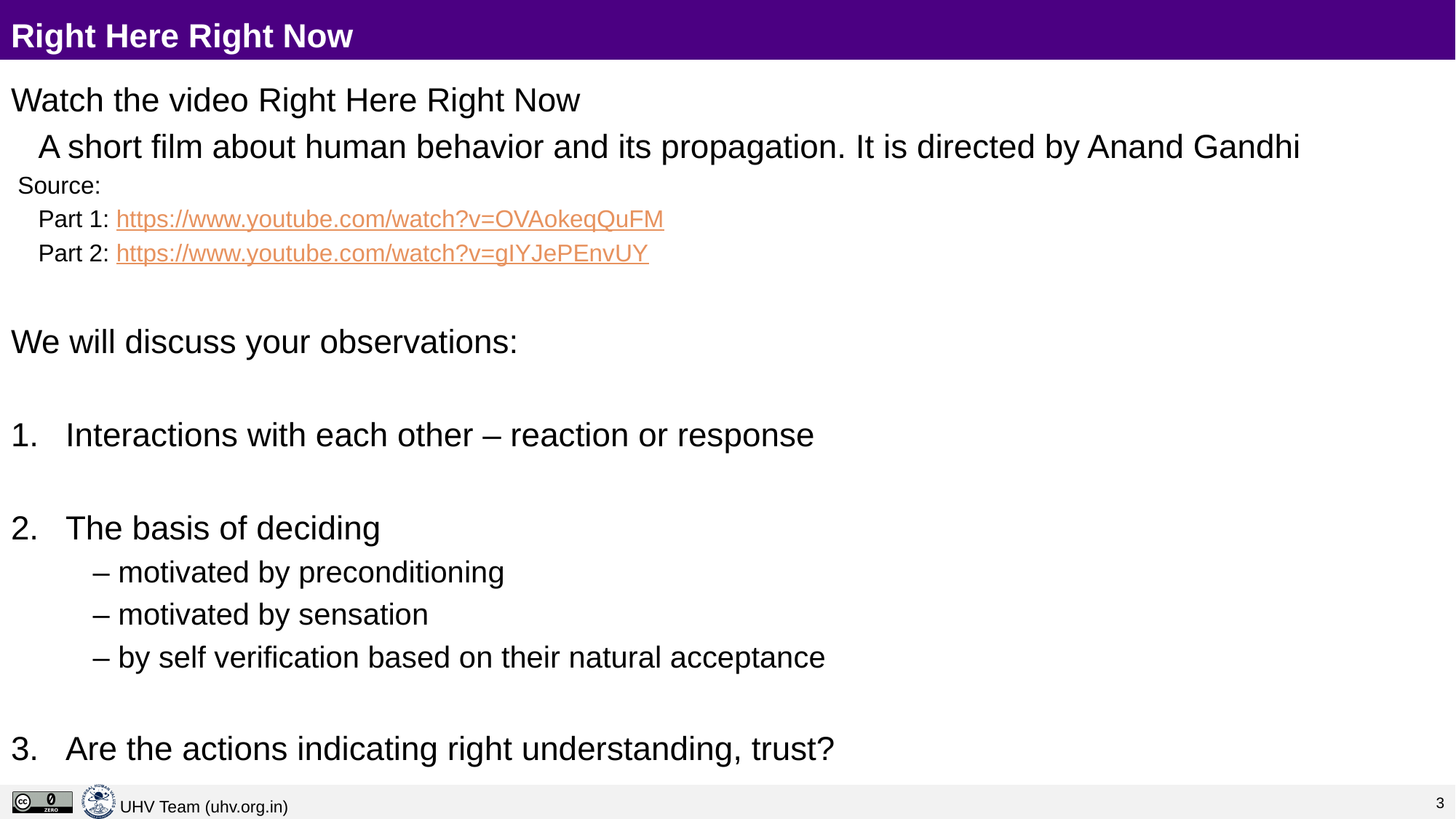

# Right Here Right Now
Watch the video Right Here Right Now
	A short film about human behavior and its propagation. It is directed by Anand Gandhi
 Source:
	Part 1: https://www.youtube.com/watch?v=OVAokeqQuFM
	Part 2: https://www.youtube.com/watch?v=gIYJePEnvUY

We will discuss your observations:

Interactions with each other – reaction or response

The basis of deciding
	– motivated by preconditioning
	– motivated by sensation
	– by self verification based on their natural acceptance

3.	Are the actions indicating right understanding, trust?